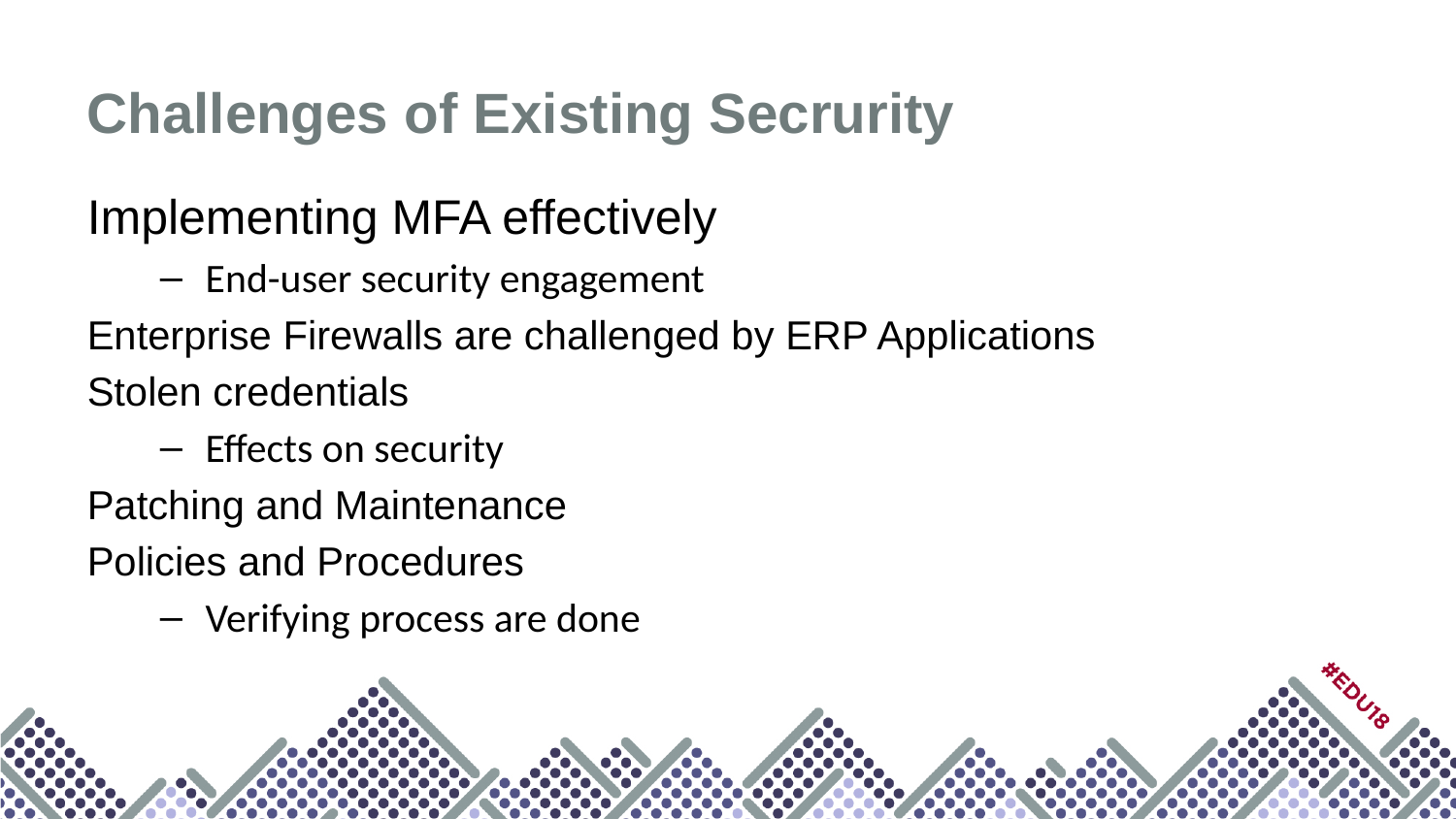

# Challenges of Existing Secrurity
Implementing MFA effectively
End-user security engagement
Enterprise Firewalls are challenged by ERP Applications
Stolen credentials
Effects on security
Patching and Maintenance
Policies and Procedures
Verifying process are done